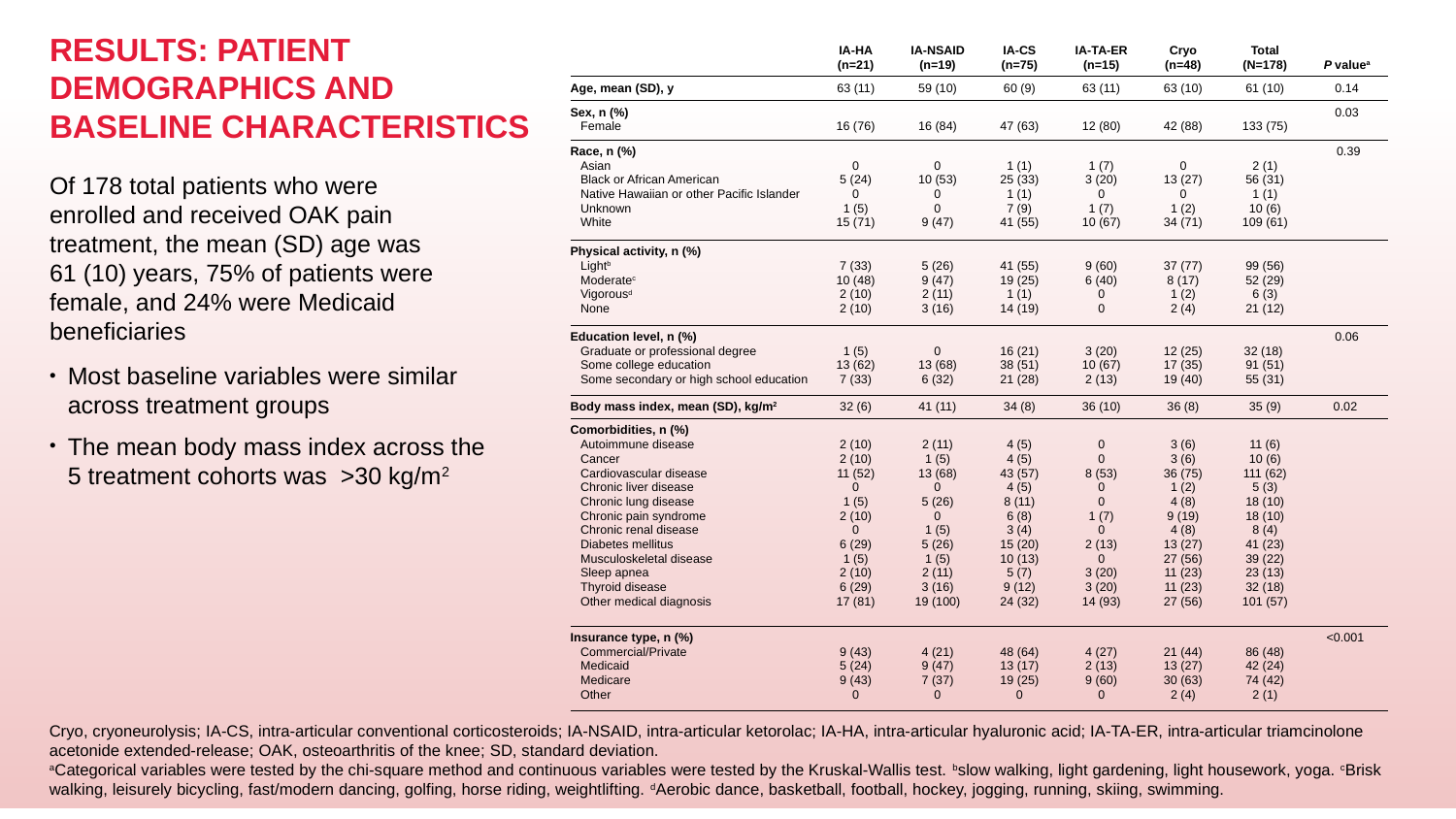

# RESULTS: PATIENT DEMOGRAPHICS AND BASELINE CHARACTERISTICS
|  | IA-HA (n=21) | IA-NSAID (n=19) | IA-CS (n=75) | IA-TA-ER (n=15) | Cryo (n=48) | Total (N=178) | P valuea |
| --- | --- | --- | --- | --- | --- | --- | --- |
| Age, mean (SD), y | 63 (11) | 59 (10) | 60 (9) | 63 (11) | 63 (10) | 61 (10) | 0.14 |
| Sex, n (%) Female | 16 (76) | 16 (84) | 47 (63) | 12 (80) | 42 (88) | 133 (75) | 0.03 |
| Race, n (%) Asian Black or African American Native Hawaiian or other Pacific Islander Unknown White | 0 5 (24) 0 1 (5) 15 (71) | 0 10 (53) 0 0 9 (47) | 1 (1) 25 (33) 1 (1) 7 (9) 41 (55) | 1 (7) 3 (20) 0 1 (7) 10 (67) | 0 13 (27) 0 1 (2) 34 (71) | 2 (1) 56 (31) 1 (1) 10 (6) 109 (61) | 0.39 |
| Physical activity, n (%) Lightb Moderatec Vigorousd None | 7 (33) 10 (48) 2 (10) 2 (10) | 5 (26) 9 (47) 2 (11) 3 (16) | 41 (55) 19 (25) 1 (1) 14 (19) | 9 (60) 6 (40) 0 0 | 37 (77) 8 (17) 1 (2) 2 (4) | 99 (56) 52 (29) 6 (3) 21 (12) |  |
| Education level, n (%) Graduate or professional degree Some college education Some secondary or high school education | 1 (5) 13 (62) 7 (33) | 0 13 (68) 6 (32) | 16 (21) 38 (51) 21 (28) | 3 (20) 10 (67) 2 (13) | 12 (25) 17 (35) 19 (40) | 32 (18)  91 (51) 55 (31) | 0.06 |
| Body mass index, mean (SD), kg/m2 | 32 (6) | 41 (11) | 34 (8) | 36 (10) | 36 (8) | 35 (9) | 0.02 |
| Comorbidities, n (%) Autoimmune disease Cancer Cardiovascular disease Chronic liver disease Chronic lung disease Chronic pain syndrome Chronic renal disease Diabetes mellitus Musculoskeletal disease Sleep apnea Thyroid disease Other medical diagnosis | 2 (10) 2 (10) 11 (52) 0 1 (5) 2 (10) 0 6 (29) 1 (5) 2 (10) 6 (29) 17 (81) | 2 (11) 1 (5) 13 (68) 0 5 (26) 0 1 (5) 5 (26) 1 (5) 2 (11) 3 (16) 19 (100) | 4 (5) 4 (5) 43 (57) 4 (5) 8 (11) 6 (8) 3 (4) 15 (20) 10 (13) 5 (7) 9 (12) 24 (32) | 0 0 8 (53) 0 0 1 (7) 0 2 (13) 0 3 (20) 3 (20) 14 (93) | 3 (6) 3 (6) 36 (75) 1 (2) 4 (8) 9 (19) 4 (8) 13 (27) 27 (56) 11 (23) 11 (23) 27 (56) | 11 (6) 10 (6) 111 (62) 5 (3) 18 (10) 18 (10) 8 (4) 41 (23) 39 (22) 23 (13) 32 (18) 101 (57) |  |
| Insurance type, n (%) Commercial/Private Medicaid Medicare Other | 9 (43) 5 (24) 9 (43) 0 | 4 (21) 9 (47) 7 (37) 0 | 48 (64) 13 (17) 19 (25) 0 | 4 (27) 2 (13) 9 (60) 0 | 21 (44) 13 (27) 30 (63) 2 (4) | 86 (48) 42 (24) 74 (42) 2 (1) | <0.001 |
Of 178 total patients who were
enrolled and received OAK pain treatment, the mean (SD) age was
61 (10) years, 75% of patients were female, and 24% were Medicaid beneficiaries
Most baseline variables were similar across treatment groups
The mean body mass index across the 5 treatment cohorts was  >30 kg/m2
Cryo, cryoneurolysis; IA-CS, intra-articular conventional corticosteroids; IA-NSAID, intra-articular ketorolac; IA-HA, intra-articular hyaluronic acid; IA-TA-ER, intra-articular triamcinolone acetonide extended-release; OAK, osteoarthritis of the knee; SD, standard deviation.
aCategorical variables were tested by the chi-square method and continuous variables were tested by the Kruskal-Wallis test. bslow walking, light gardening, light housework, yoga. cBrisk walking, leisurely bicycling, fast/modern dancing, golfing, horse riding, weightlifting. dAerobic dance, basketball, football, hockey, jogging, running, skiing, swimming.